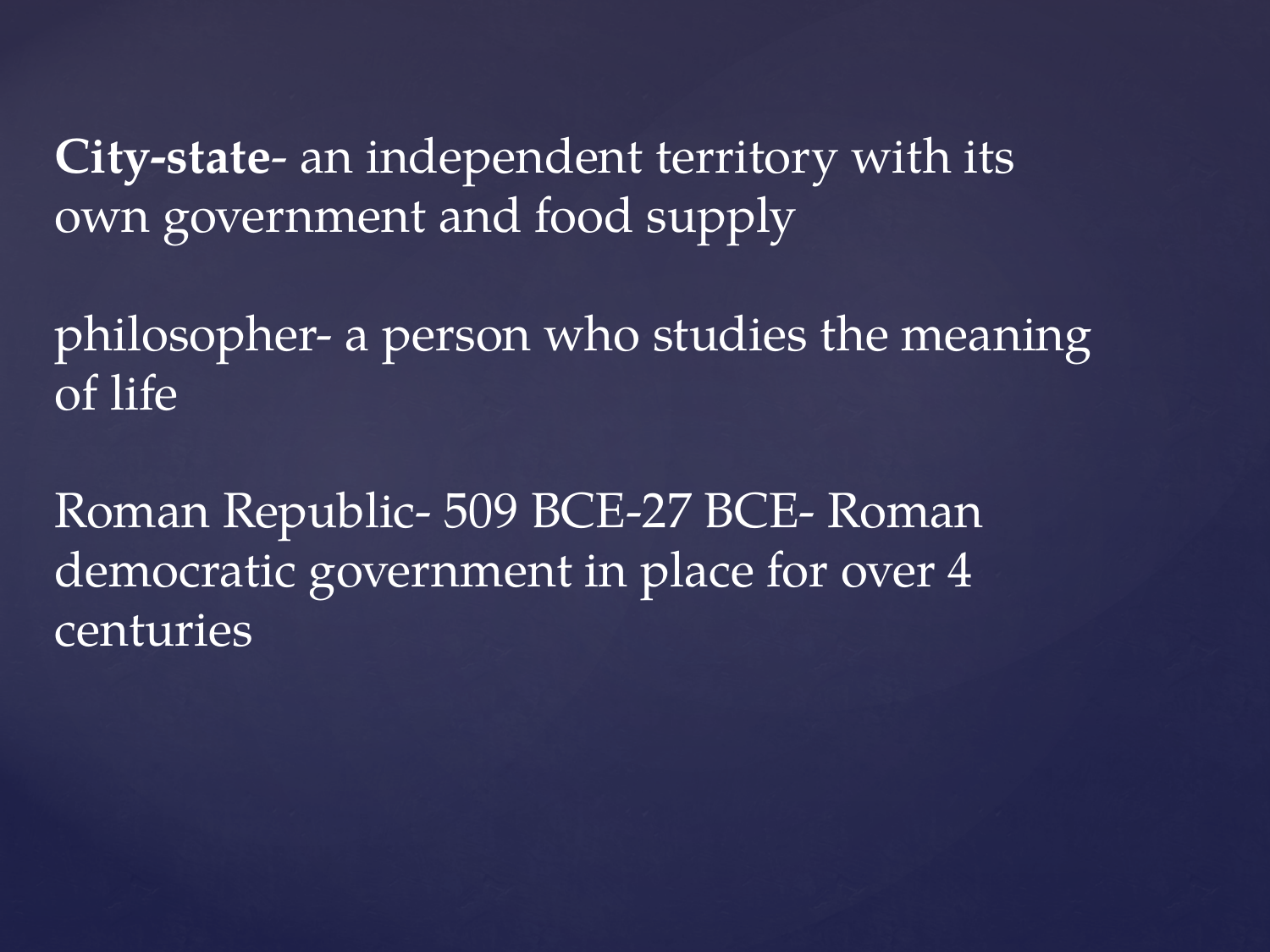

City-state- an independent territory with its own government and food supply

philosopher- a person who studies the meaning of life

Roman Republic- 509 BCE-27 BCE- Roman democratic government in place for over 4 centuries